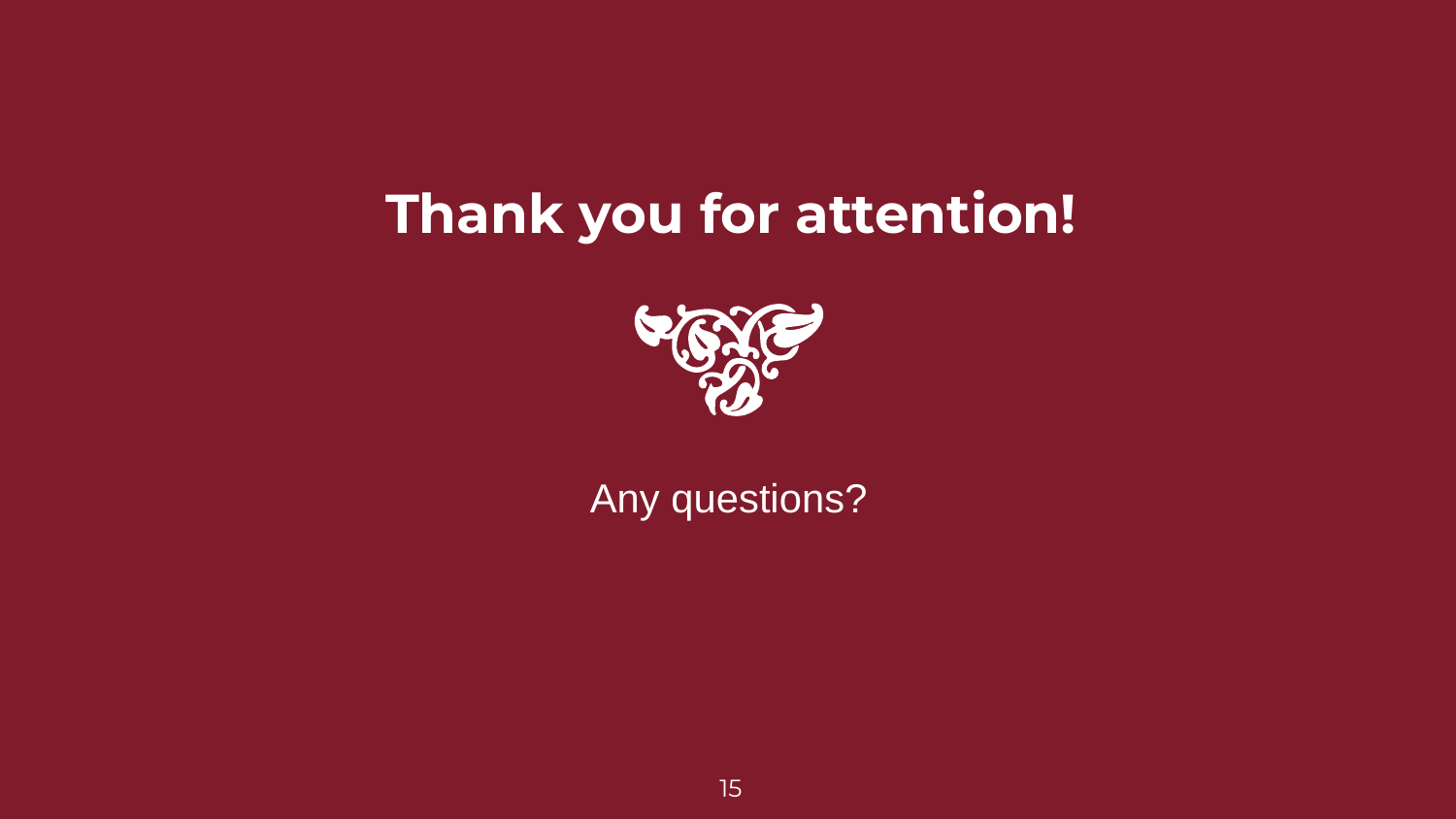

Thank you for attention!

Any questions?

15